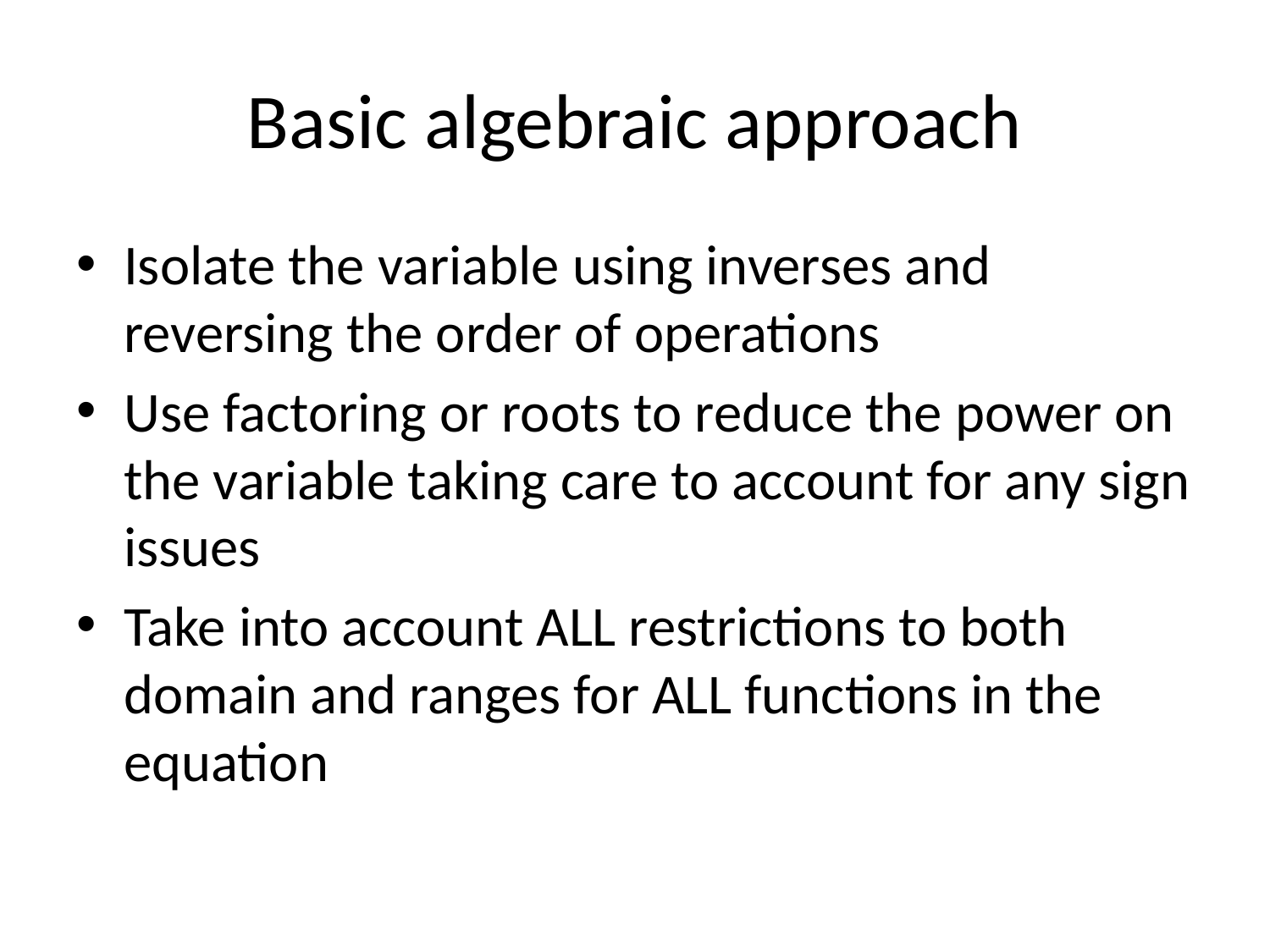

# Basic algebraic approach
Isolate the variable using inverses and reversing the order of operations
Use factoring or roots to reduce the power on the variable taking care to account for any sign issues
Take into account ALL restrictions to both domain and ranges for ALL functions in the equation